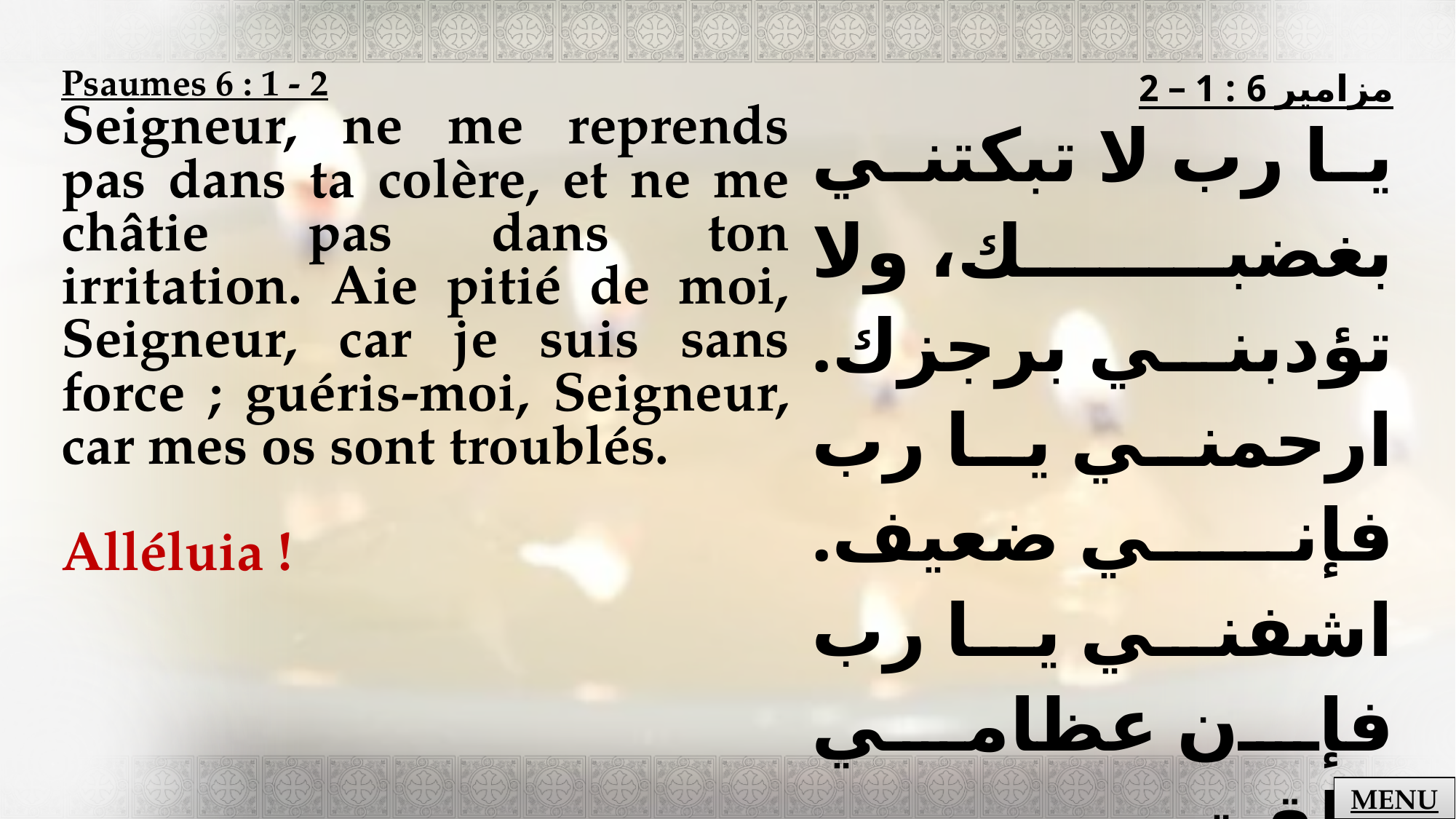

| Psaumes 6 : 1 - 2 Seigneur, ne me reprends pas dans ta colère, et ne me châtie pas dans ton irritation. Aie pitié de moi, Seigneur, car je suis sans force ; guéris-moi, Seigneur, car mes os sont troublés. Alléluia ! | مزامير 6 : 1 – 2 يا رب لا تبكتني بغضبك، ولا تؤدبني برجزك. ارحمني يا رب فإني ضعيف. اشفني يا رب فإن عظامي قلقت. هَلِّلُويا ! |
| --- | --- |
MENU